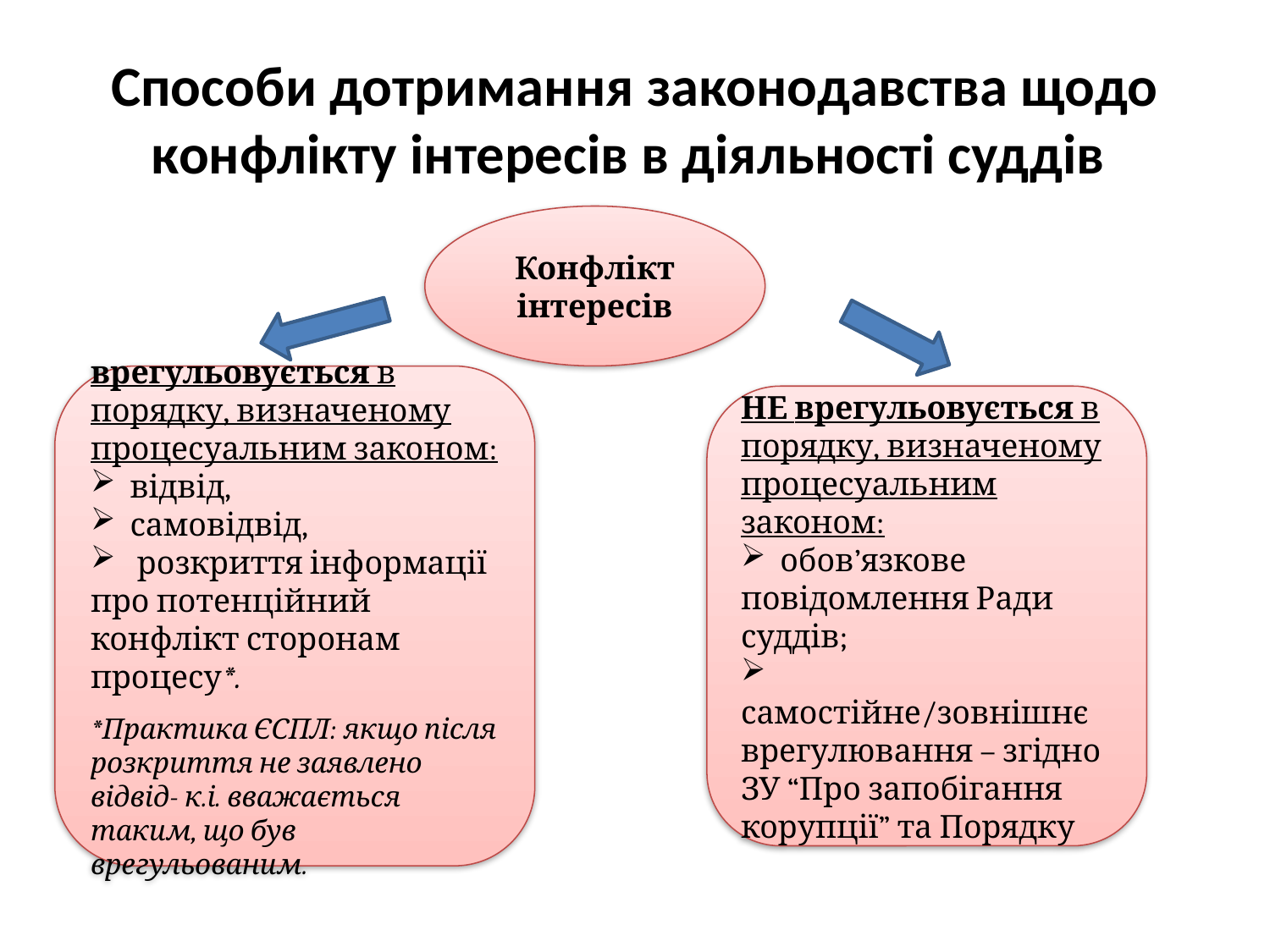

# Способи дотримання законодавства щодо конфлікту інтересів в діяльності суддів
Конфлікт інтересів

врегульовується в порядку, визначеному процесуальним законом:
  відвід,
  самовідвід,
   розкриття інформації про потенційний конфлікт сторонам процесу*.

*Практика ЄСПЛ: якщо після розкриття не заявлено відвід- к.і. вважається таким, що був врегульованим.
НЕ врегульовується в порядку, визначеному процесуальним законом:
  обов’язкове повідомлення Ради суддів;
  самостійне/зовнішнє врегулювання – згідно ЗУ “Про запобігання корупції” та Порядку